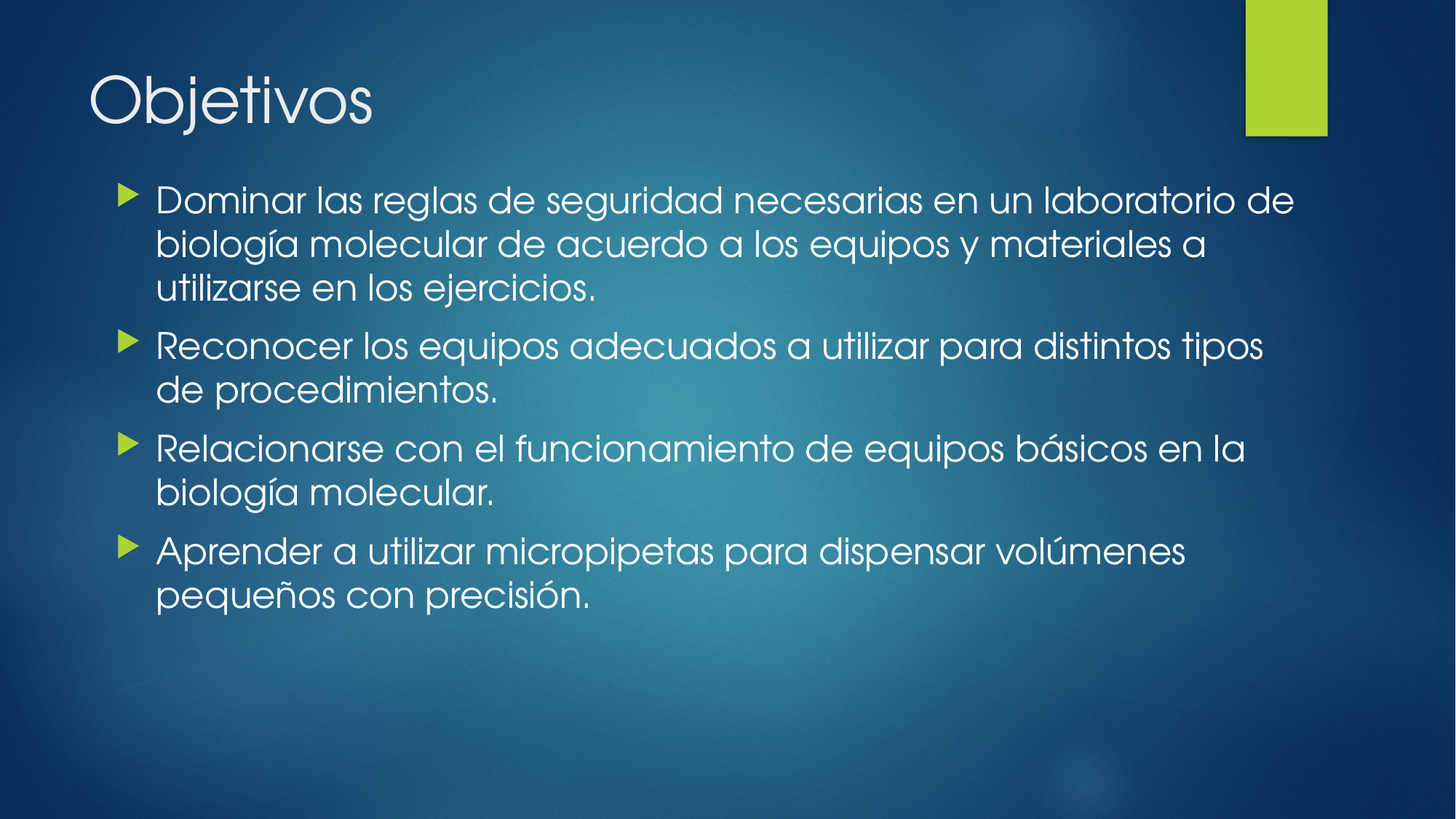

# Objetivos
Dominar las reglas de seguridad necesarias en un laboratorio de biología molecular de acuerdo a los equipos y materiales a utilizarse en los ejercicios.
Reconocer los equipos adecuados a utilizar para distintos tipos de procedimientos.
Relacionarse con el funcionamiento de equipos básicos en la biología molecular.
Aprender a utilizar micropipetas para dispensar volúmenes pequeños con precisión.